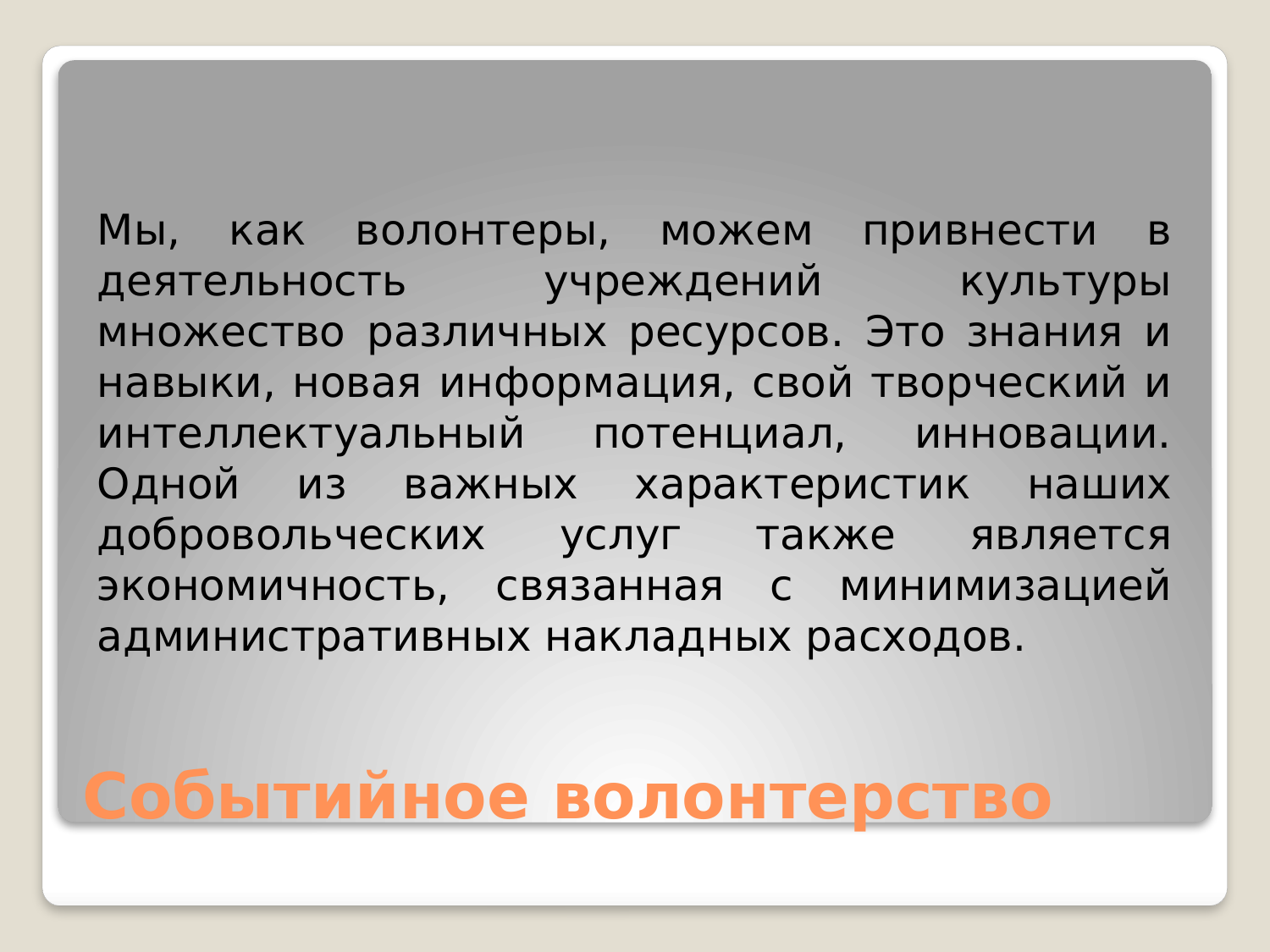

Мы, как волонтеры, можем привнести в деятельность учреждений культуры множество различных ресурсов. Это знания и навыки, новая информация, свой творческий и интеллектуальный потенциал, инновации. Одной из важных характеристик наших добровольческих услуг также является экономичность, связанная с минимизацией административных накладных расходов.
# Событийное волонтерство